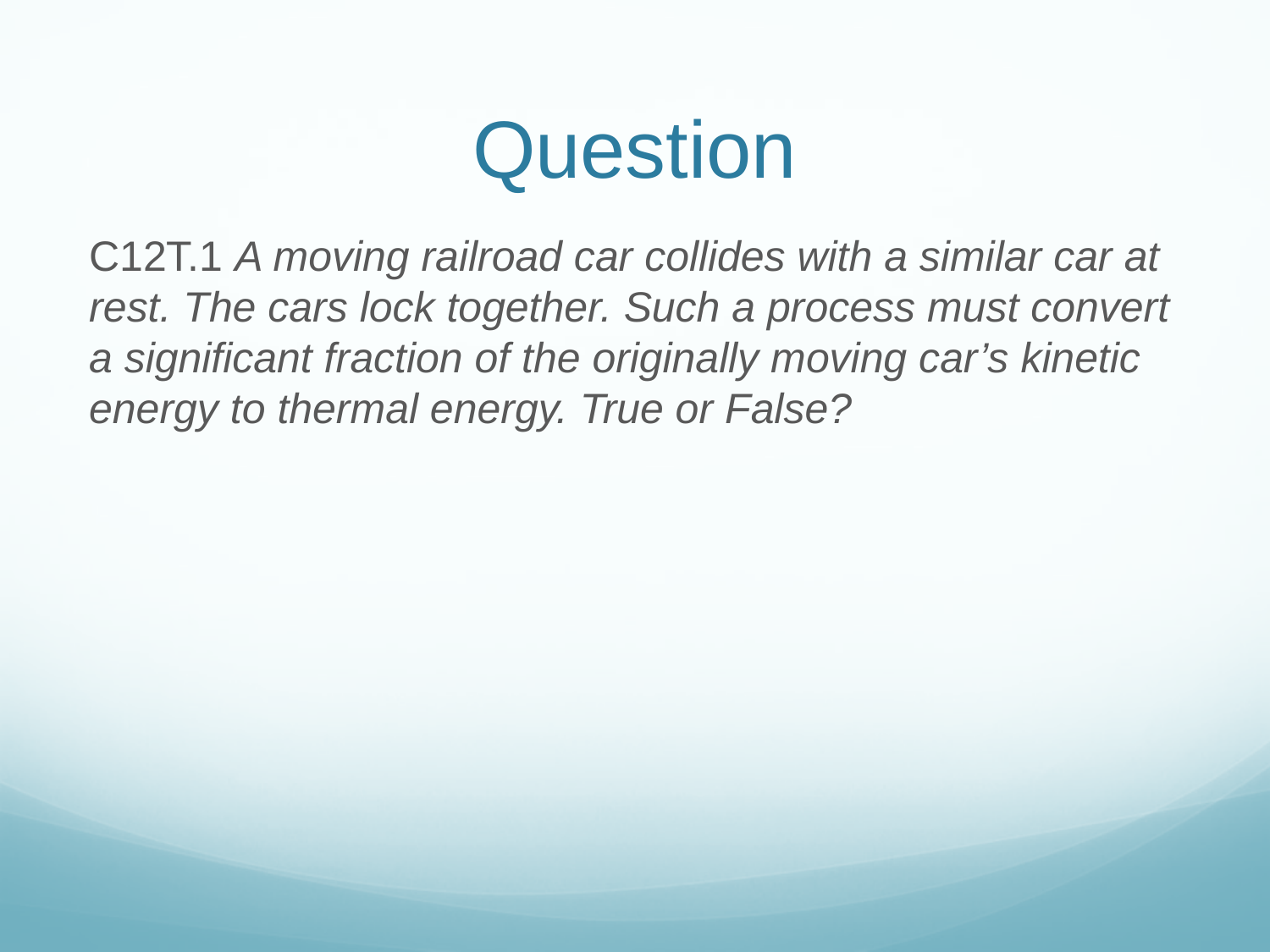

# Question
C12T.1 A moving railroad car collides with a similar car at rest. The cars lock together. Such a process must convert a significant fraction of the originally moving car’s kinetic energy to thermal energy. True or False?